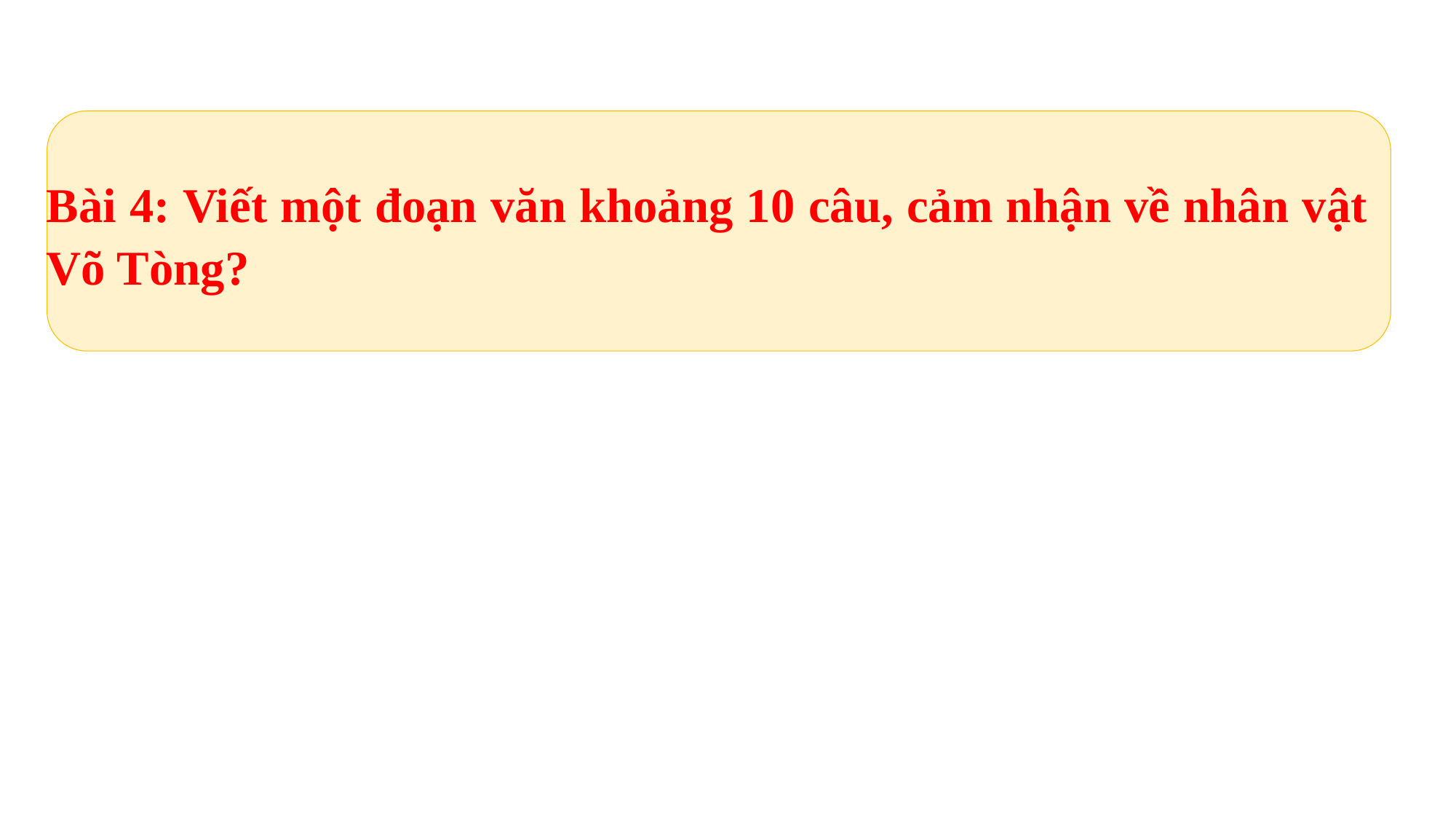

Bài 4: Viết một đoạn văn khoảng 10 câu, cảm nhận về nhân vật Võ Tòng?